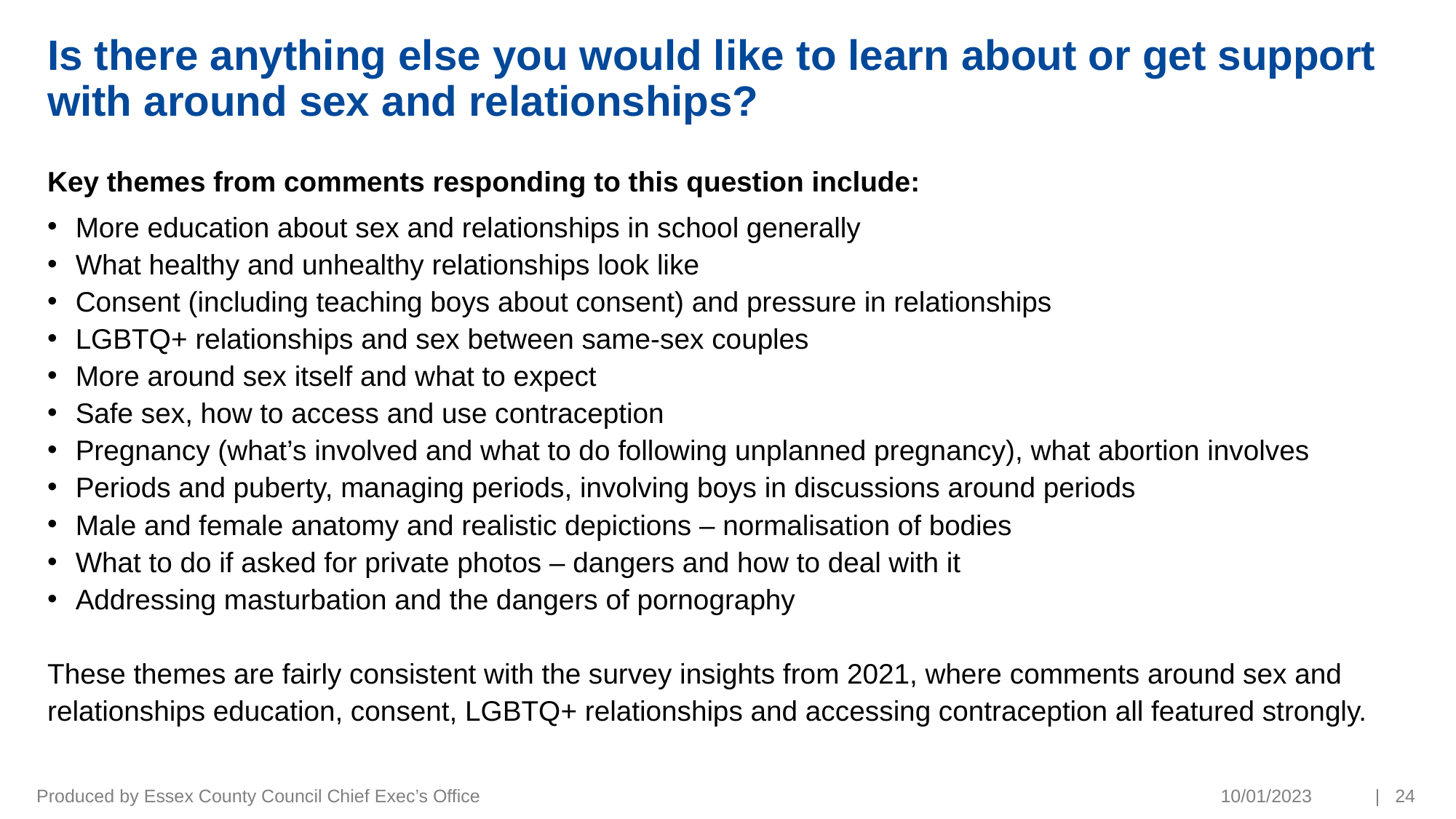

# Is there anything else you would like to learn about or get support with around sex and relationships?
Key themes from comments responding to this question include:
More education about sex and relationships in school generally
What healthy and unhealthy relationships look like
Consent (including teaching boys about consent) and pressure in relationships
LGBTQ+ relationships and sex between same-sex couples
More around sex itself and what to expect
Safe sex, how to access and use contraception
Pregnancy (what’s involved and what to do following unplanned pregnancy), what abortion involves
Periods and puberty, managing periods, involving boys in discussions around periods
Male and female anatomy and realistic depictions – normalisation of bodies
What to do if asked for private photos – dangers and how to deal with it
Addressing masturbation and the dangers of pornography

These themes are fairly consistent with the survey insights from 2021, where comments around sex and relationships education, consent, LGBTQ+ relationships and accessing contraception all featured strongly.
Produced by Essex County Council Chief Exec’s Office
10/01/2023
|   24